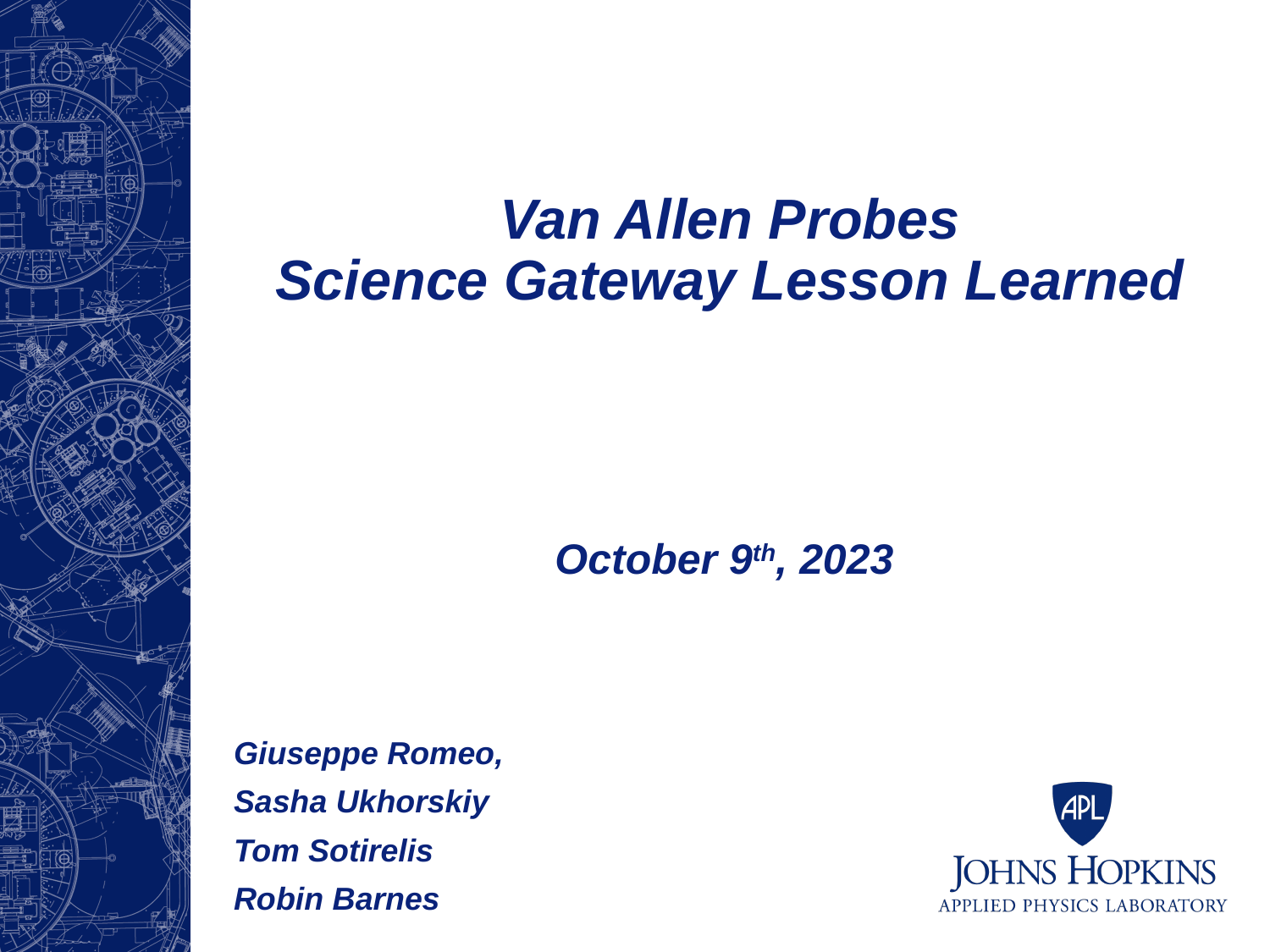

# Van Allen Probes Science Gateway Lesson Learned
October 9th, 2023
Giuseppe Romeo,
Sasha Ukhorskiy
Tom Sotirelis
Robin Barnes